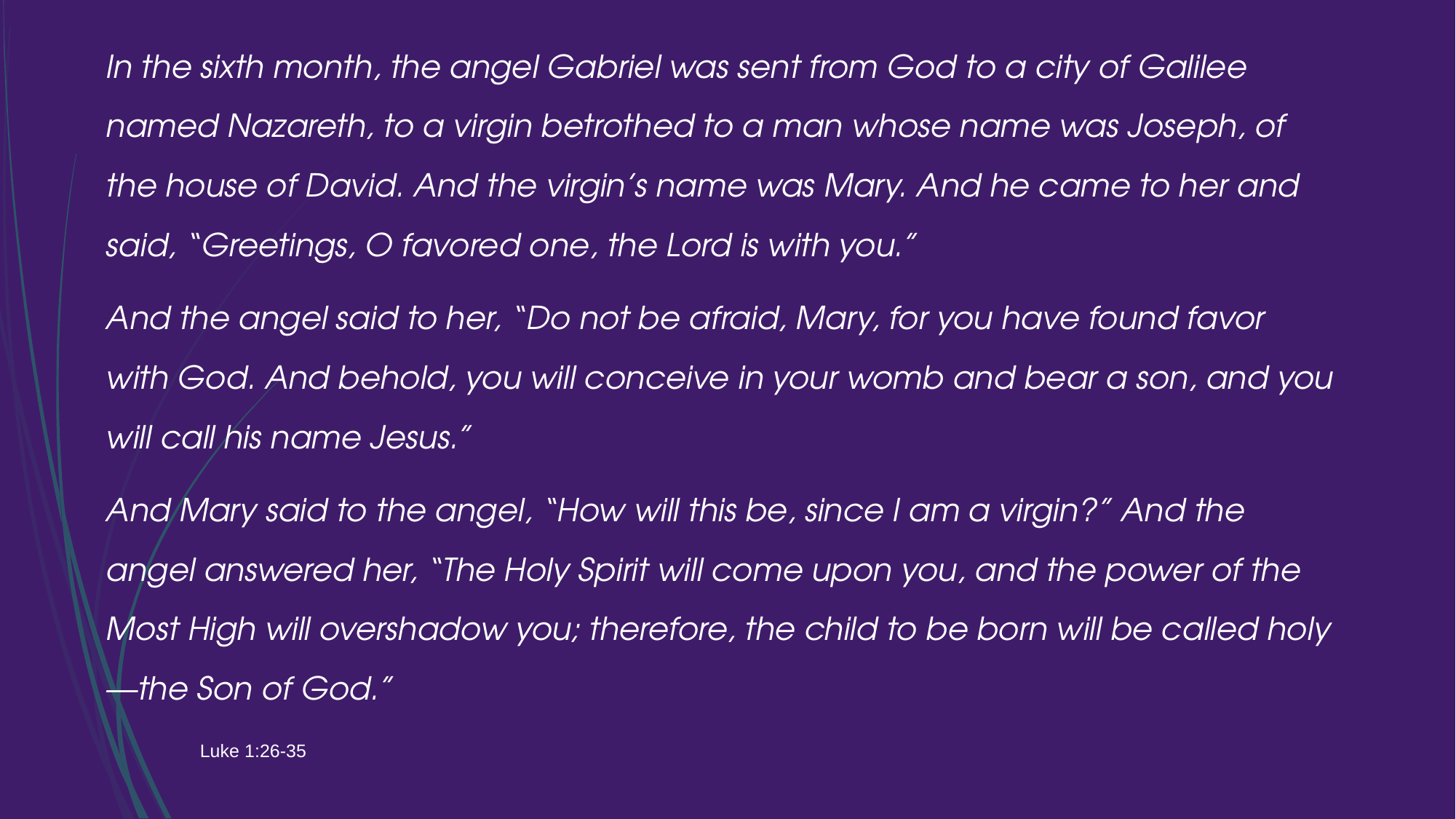

In the sixth month, the angel Gabriel was sent from God to a city of Galilee named Nazareth, to a virgin betrothed to a man whose name was Joseph, of the house of David. And the virgin’s name was Mary. And he came to her and said, “Greetings, O favored one, the Lord is with you.”
And the angel said to her, “Do not be afraid, Mary, for you have found favor with God. And behold, you will conceive in your womb and bear a son, and you will call his name Jesus.”
And Mary said to the angel, “How will this be, since I am a virgin?” And the angel answered her, “The Holy Spirit will come upon you, and the power of the Most High will overshadow you; therefore, the child to be born will be called holy—the Son of God.”
													Luke 1:26-35